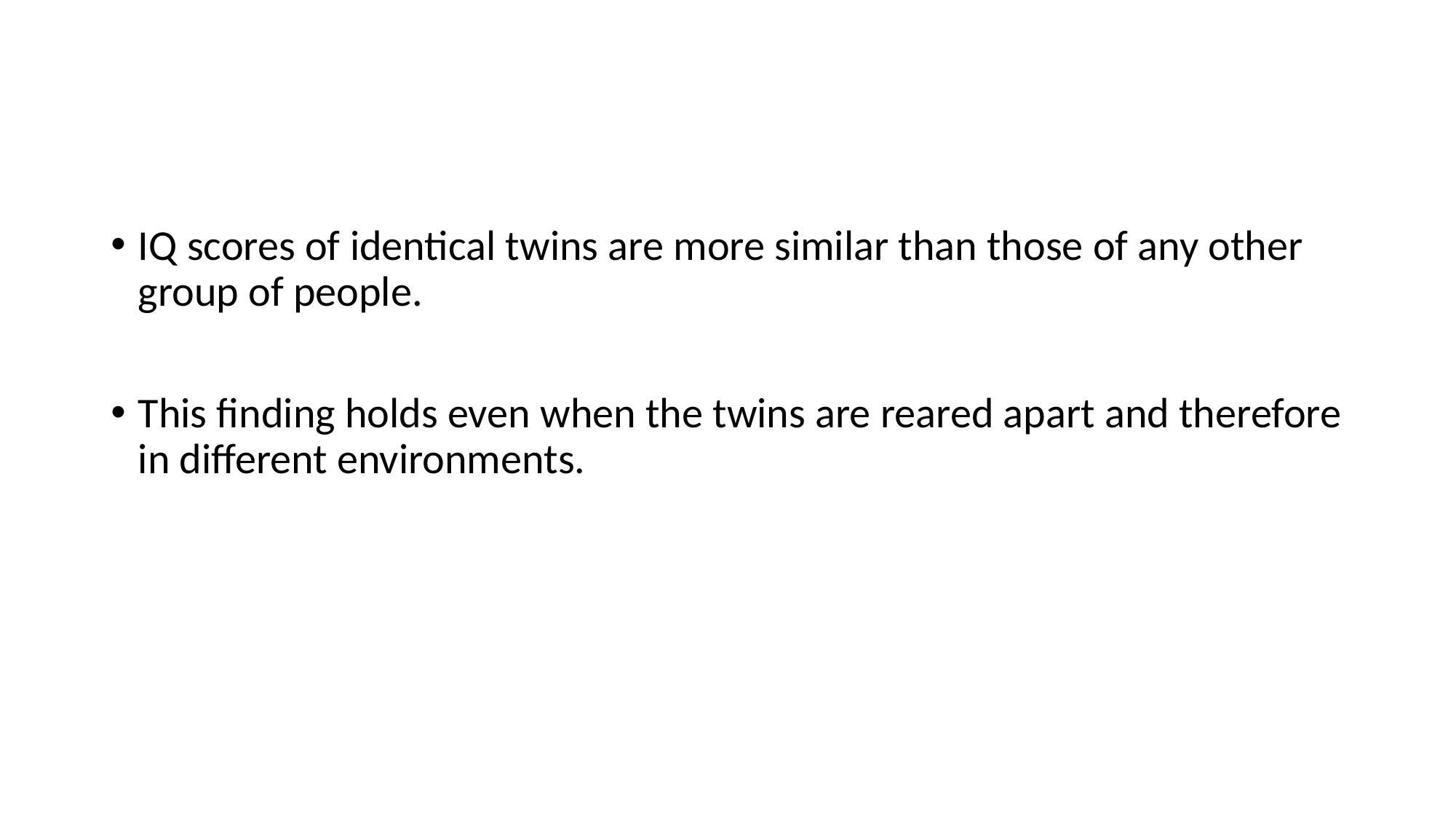

#
IQ scores of identical twins are more similar than those of any other group of people.

This finding holds even when the twins are reared apart and therefore in different environments.